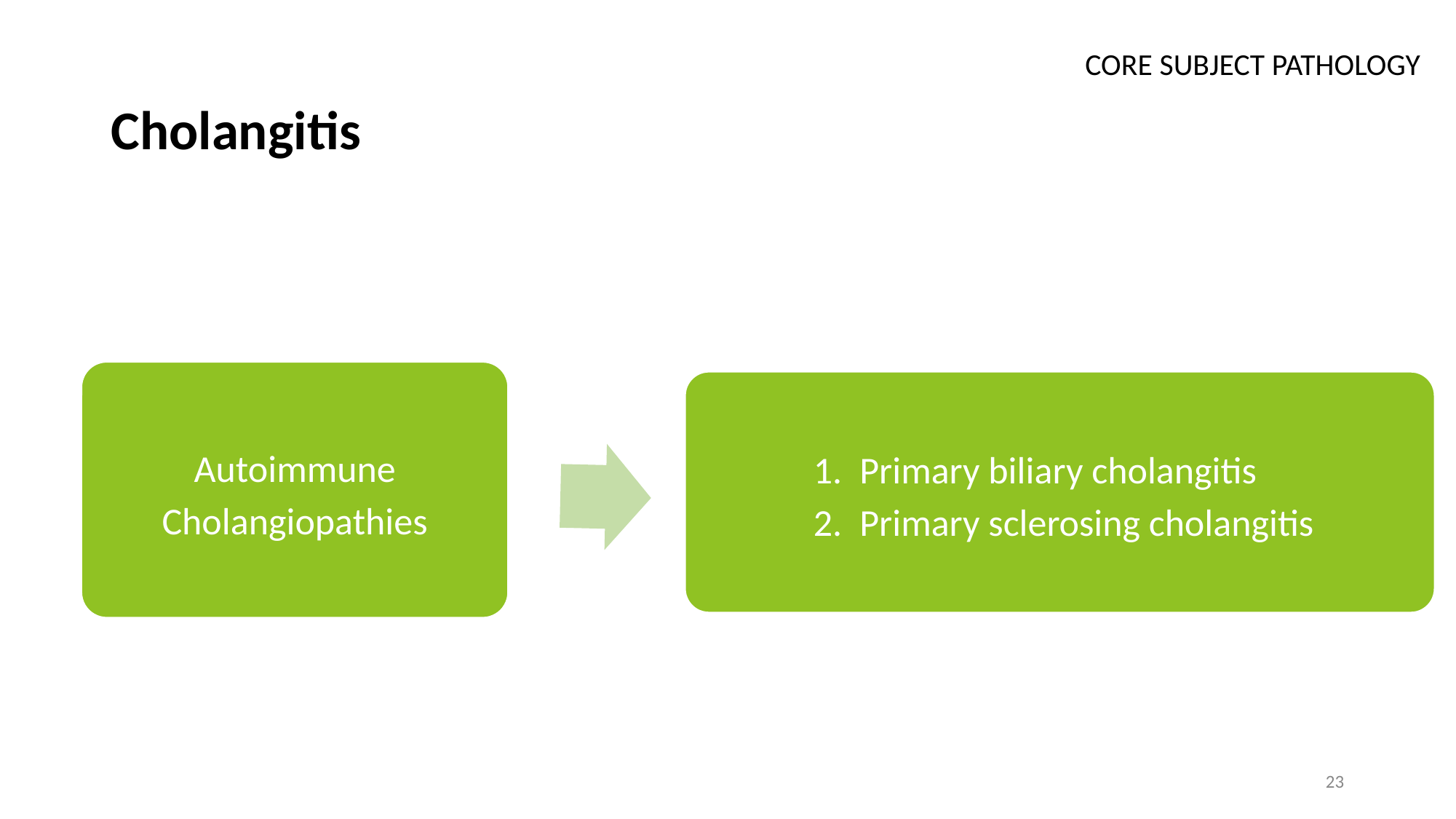

CORE SUBJECT PATHOLOGY
# Cholangitis
Primary biliary cholangitis
Primary sclerosing cholangitis

Autoimmune Cholangiopathies

23